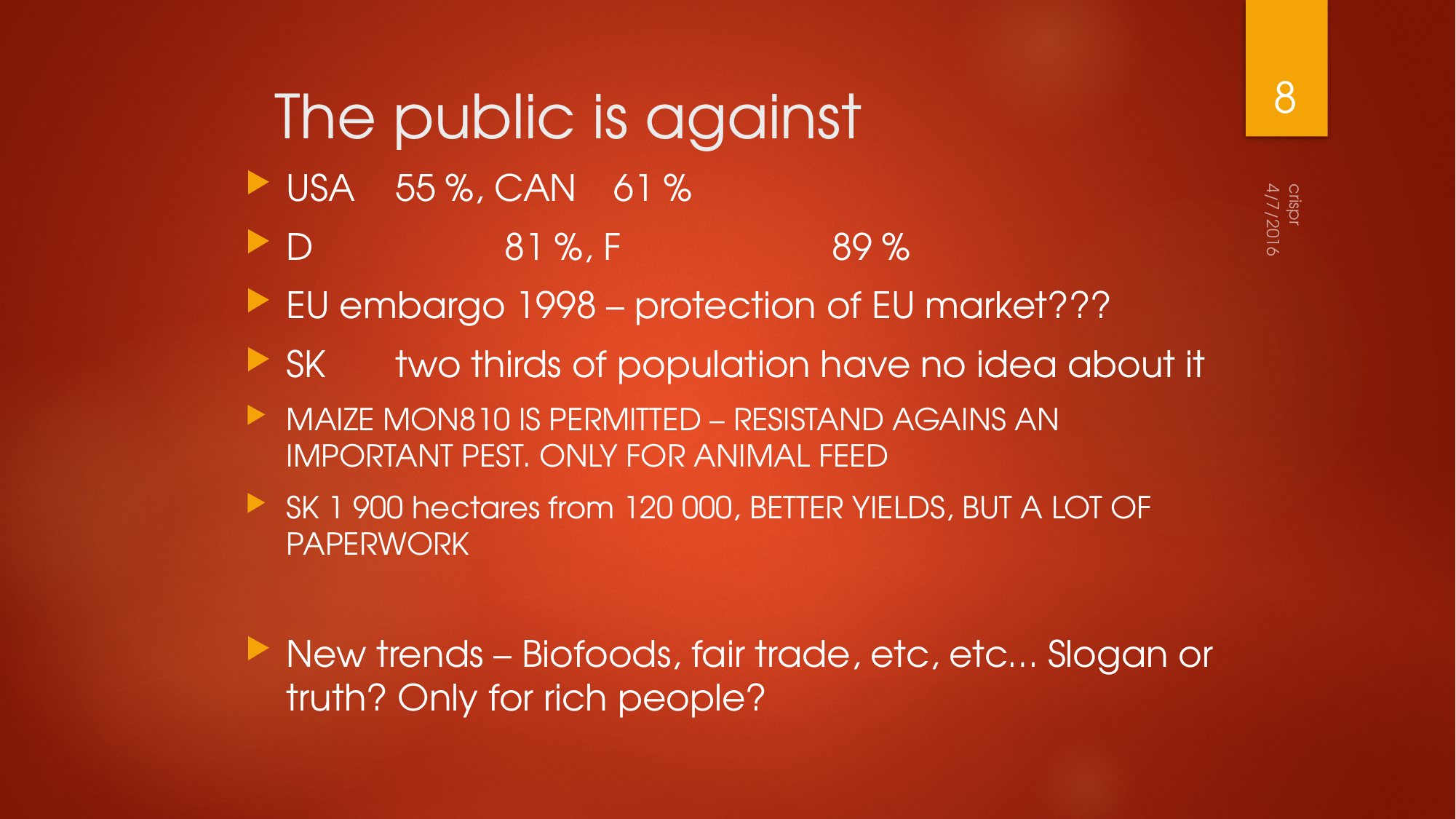

8
# The public is against
USA	55 %, CAN	61 %
D		81 %, F		89 %
EU embargo 1998 – protection of EU market???
SK	two thirds of population have no idea about it
MAIZE MON810 IS PERMITTED – RESISTAND AGAINS AN IMPORTANT PEST. ONLY FOR ANIMAL FEED
SK 1 900 hectares from 120 000, BETTER YIELDS, BUT A LOT OF PAPERWORK

New trends – Biofoods, fair trade, etc, etc… Slogan or truth? Only for rich people?
4/7/2016
crispr